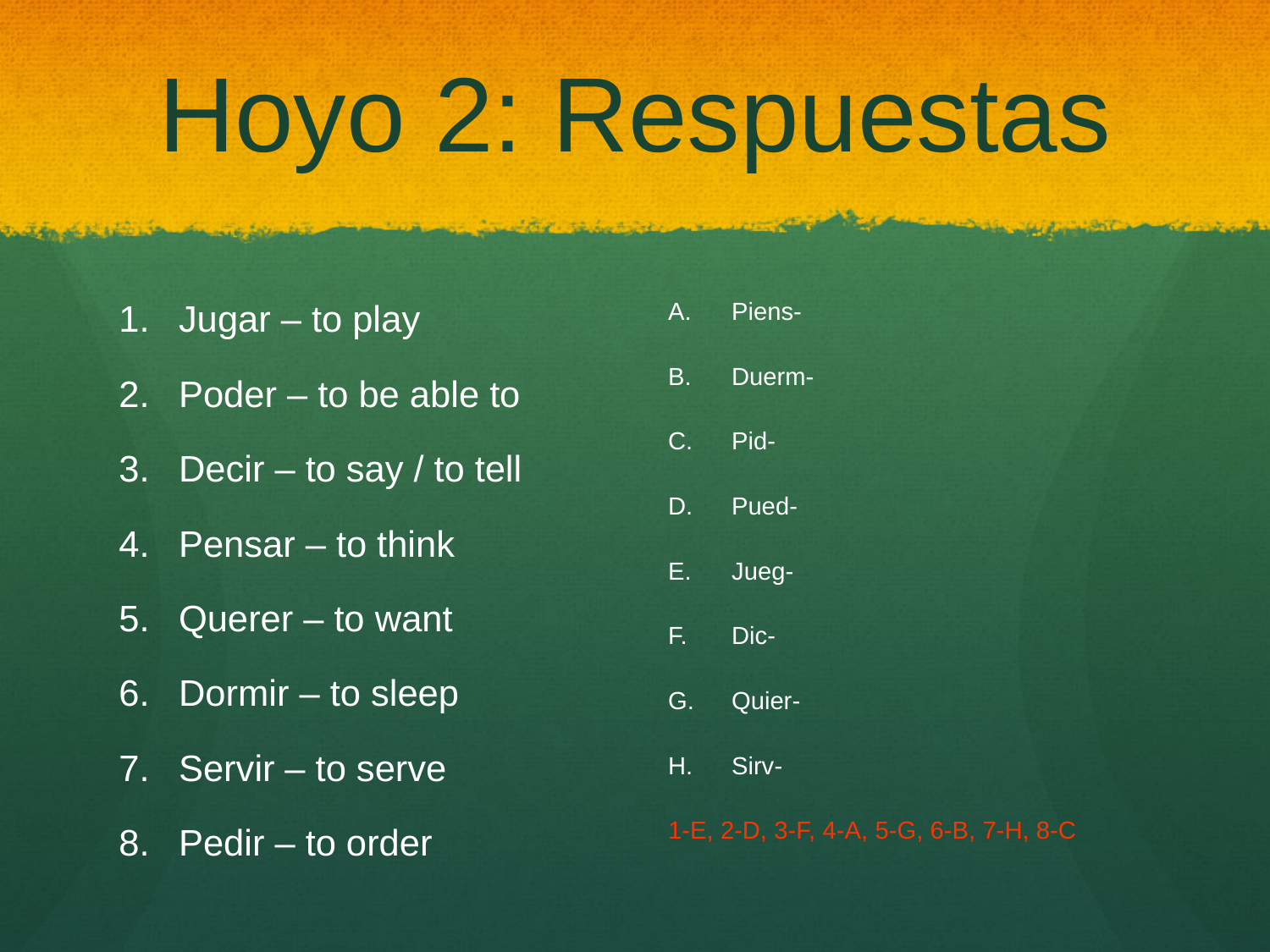

# Hoyo 2: Respuestas
Jugar – to play
Poder – to be able to
Decir – to say / to tell
Pensar – to think
Querer – to want
Dormir – to sleep
Servir – to serve
Pedir – to order
Piens-
Duerm-
Pid-
Pued-
Jueg-
Dic-
Quier-
Sirv-
1-E, 2-D, 3-F, 4-A, 5-G, 6-B, 7-H, 8-C